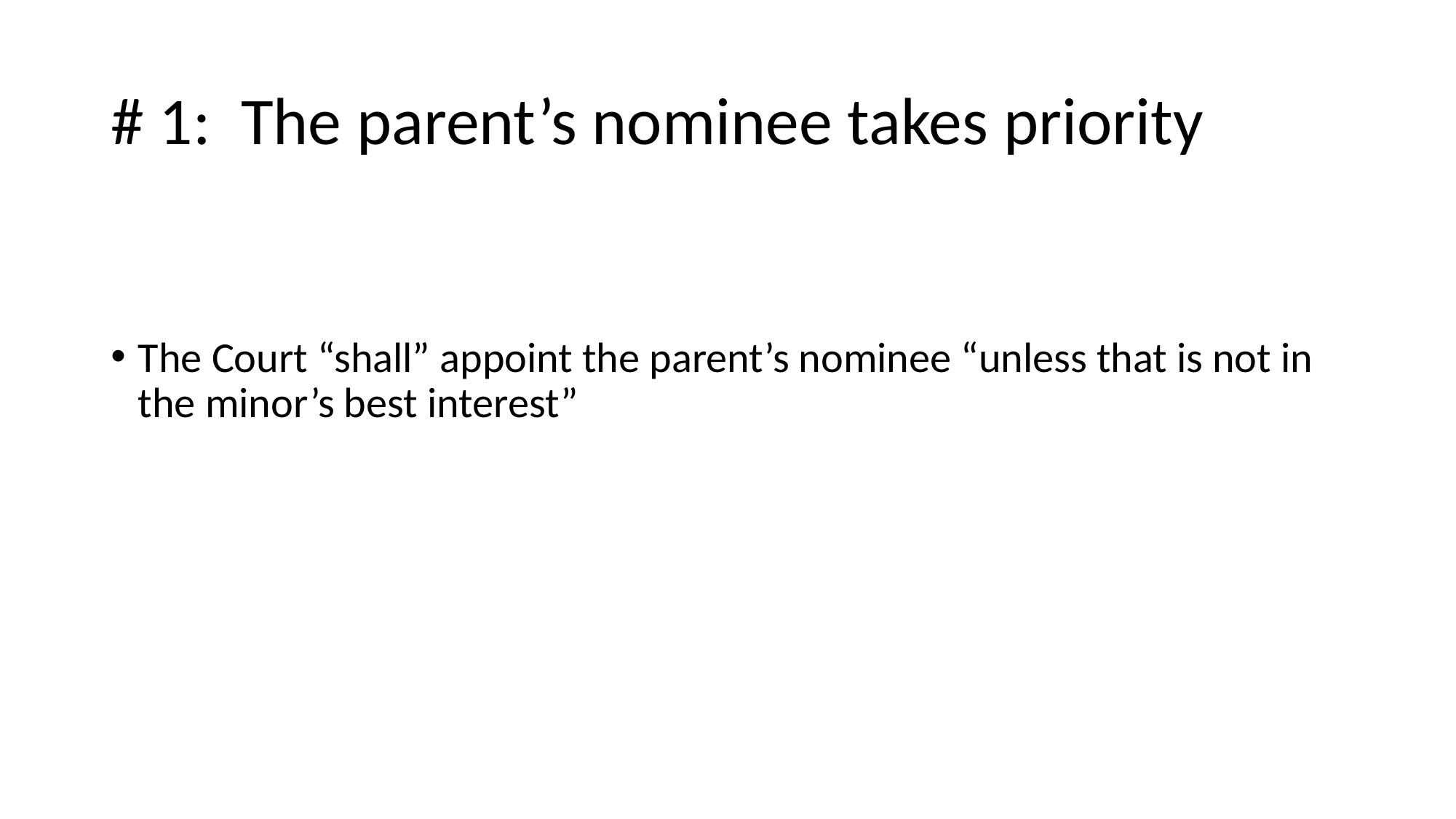

# # 1:  The parent’s nominee takes priority

The Court “shall” appoint the parent’s nominee “unless that is not in the minor’s best interest”